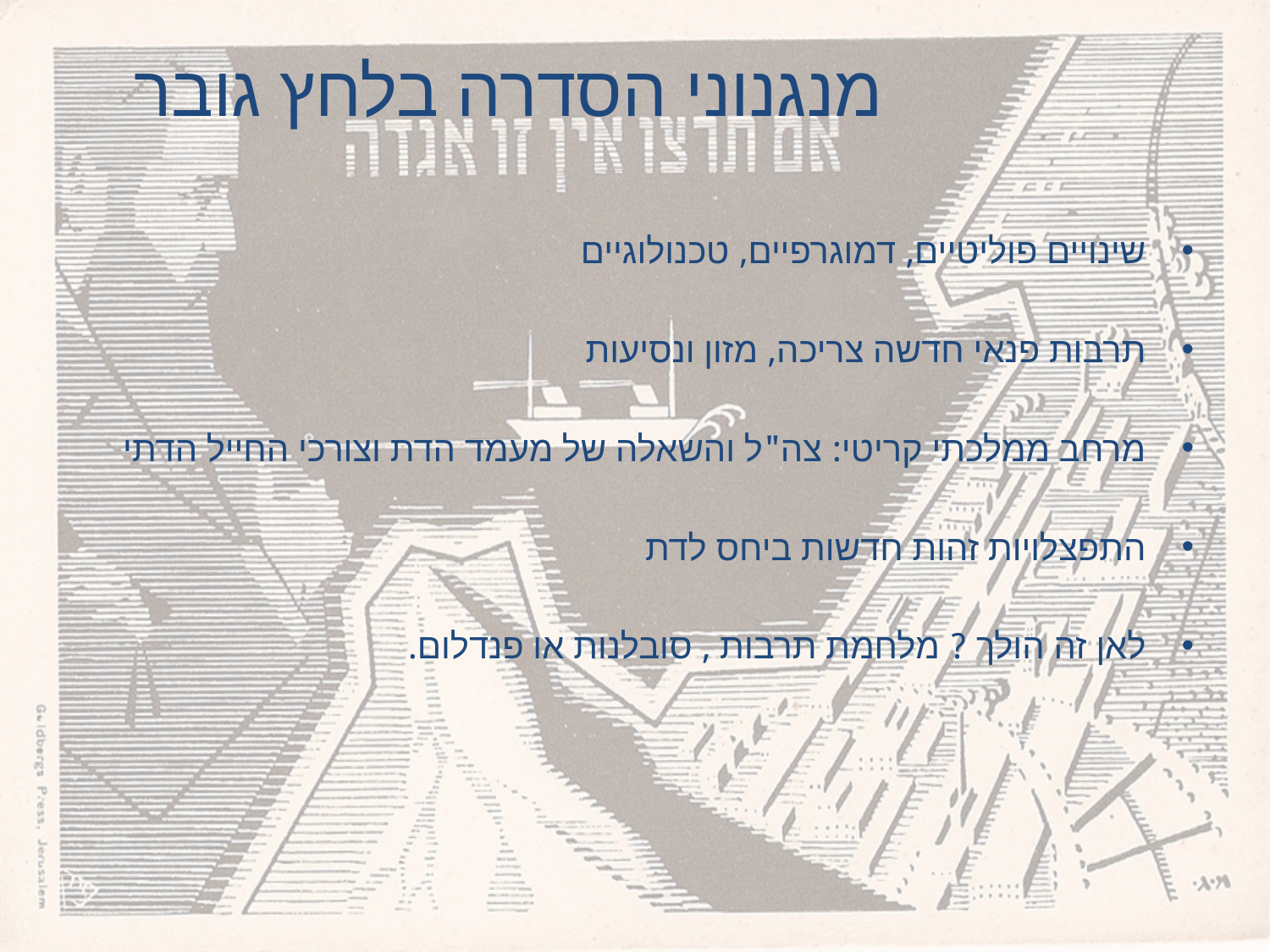

# מנגנוני הסדרה בלחץ גובר
שינויים פוליטיים, דמוגרפיים, טכנולוגיים

תרבות פנאי חדשה צריכה, מזון ונסיעות

מרחב ממלכתי קריטי: צה"ל והשאלה של מעמד הדת וצורכי החייל הדתי

התפצלויות זהות חדשות ביחס לדת

לאן זה הולך ? מלחמת תרבות , סובלנות או פנדלום.